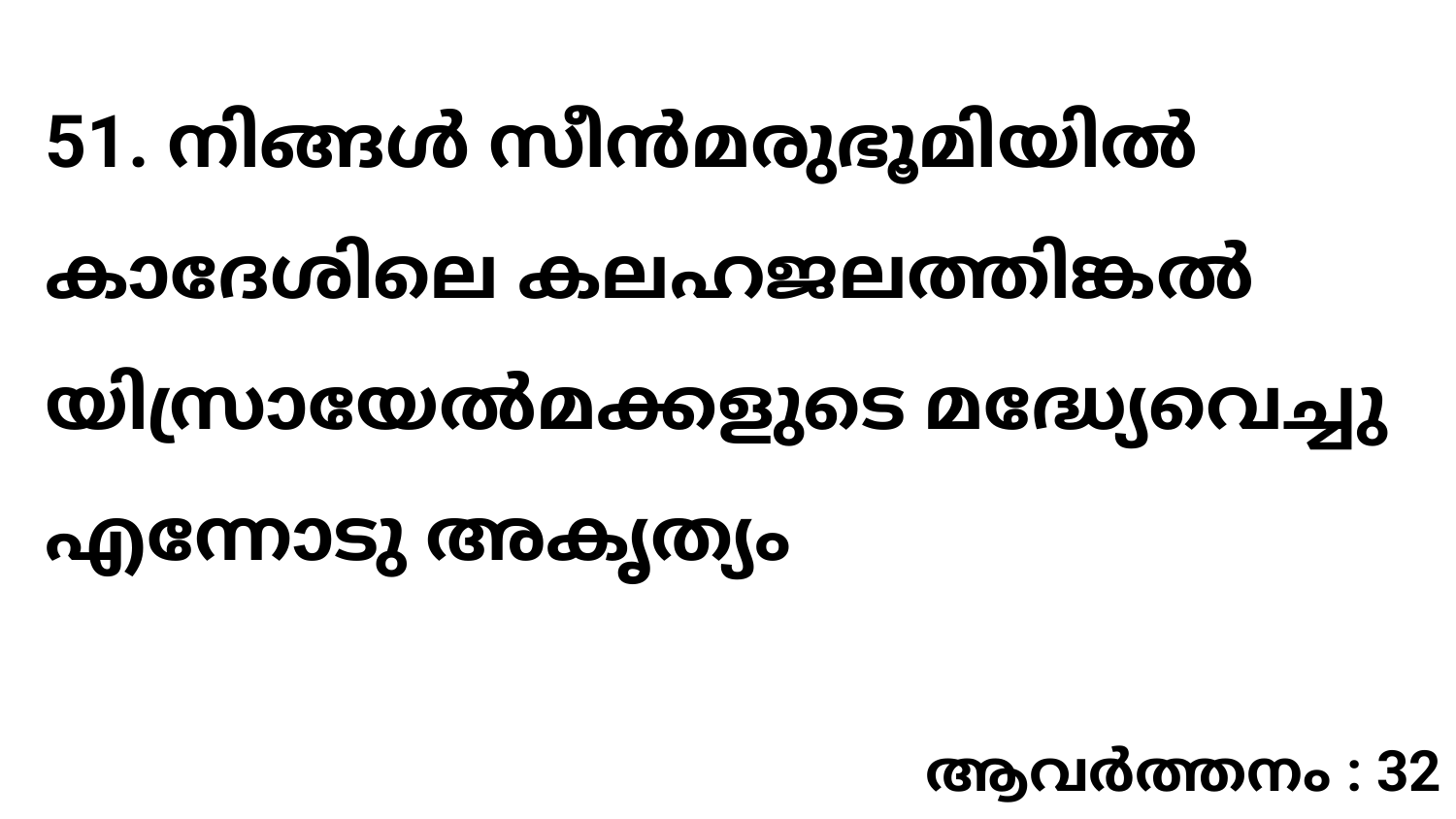

51. നിങ്ങൾ സീൻമരുഭൂമിയിൽ കാദേശിലെ കലഹജലത്തിങ്കൽ യിസ്രായേൽമക്കളുടെ മദ്ധ്യേവെച്ചു എന്നോടു അകൃത്യം
ആവർത്തനം : 32